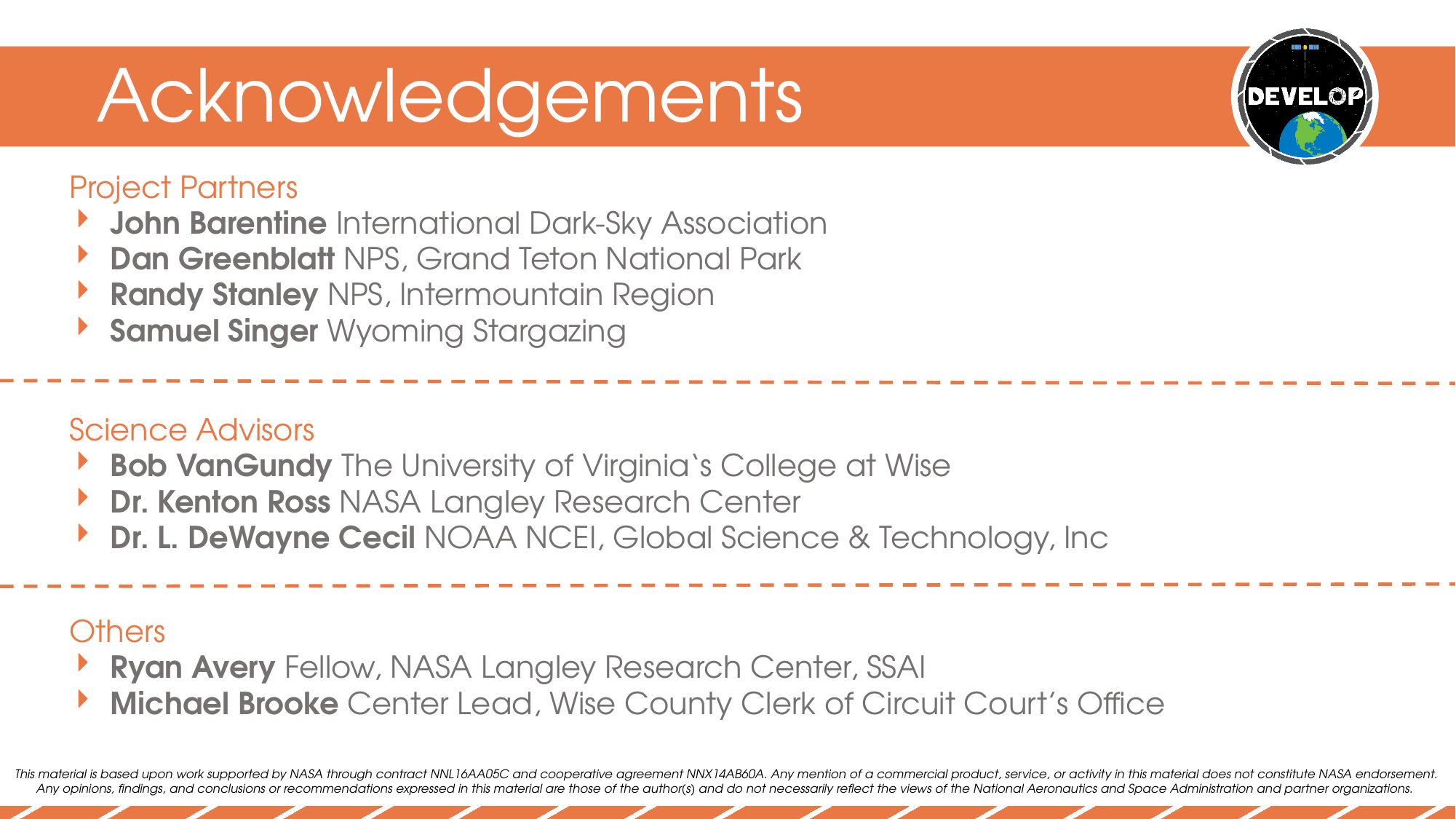

Project Partners
John Barentine International Dark-Sky Association
Dan Greenblatt NPS, Grand Teton National Park
Randy Stanley NPS, Intermountain Region
Samuel Singer Wyoming Stargazing

Science Advisors
Bob VanGundy The University of Virginia‘s College at Wise
Dr. Kenton Ross NASA Langley Research Center
Dr. L. DeWayne Cecil NOAA NCEI, Global Science & Technology, Inc

Others
Ryan Avery Fellow, NASA Langley Research Center, SSAI
Michael Brooke Center Lead, Wise County Clerk of Circuit Court’s Office